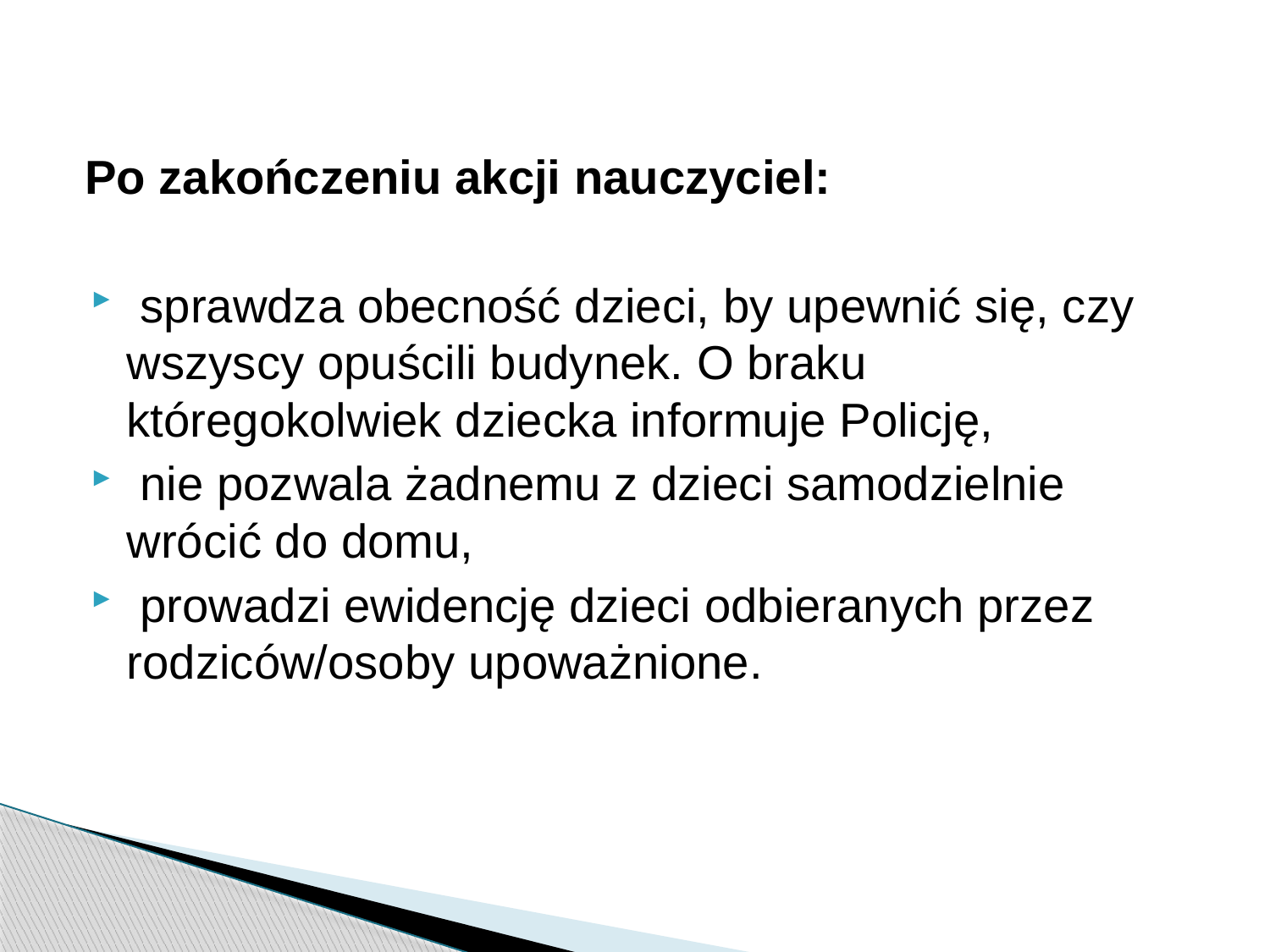

Po zakończeniu akcji nauczyciel:

 sprawdza obecność dzieci, by upewnić się, czy wszyscy opuścili budynek. O braku któregokolwiek dziecka informuje Policję,
 nie pozwala żadnemu z dzieci samodzielnie wrócić do domu,
 prowadzi ewidencję dzieci odbieranych przez rodziców/osoby upoważnione.